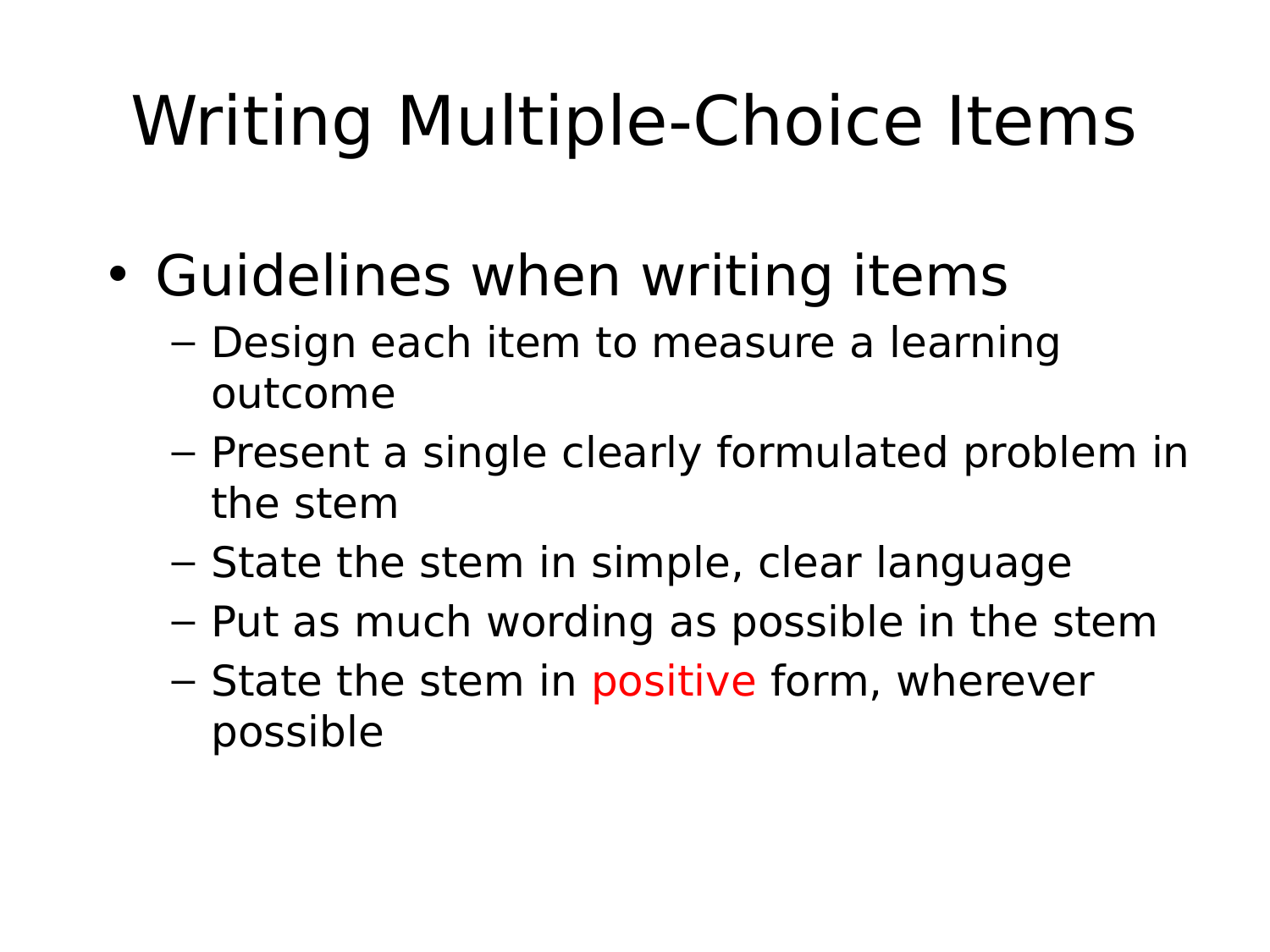

# Writing Multiple-Choice Items
Guidelines when writing items
Design each item to measure a learning outcome
Present a single clearly formulated problem in the stem
State the stem in simple, clear language
Put as much wording as possible in the stem
State the stem in positive form, wherever possible